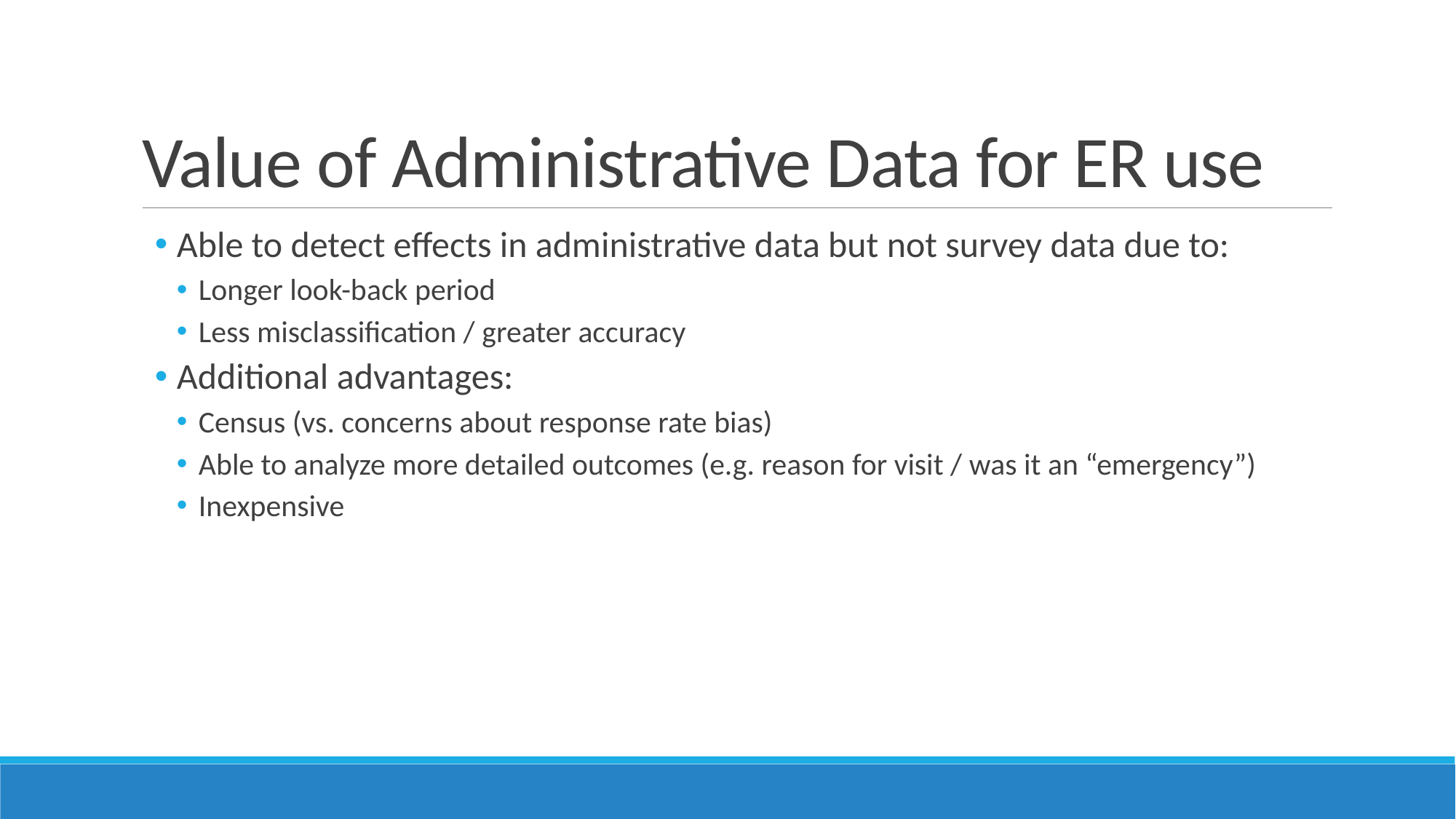

# Value of Administrative Data for ER use
Able to detect effects in administrative data but not survey data due to:
Longer look-back period
Less misclassification / greater accuracy
Additional advantages:
Census (vs. concerns about response rate bias)
Able to analyze more detailed outcomes (e.g. reason for visit / was it an “emergency”)
Inexpensive